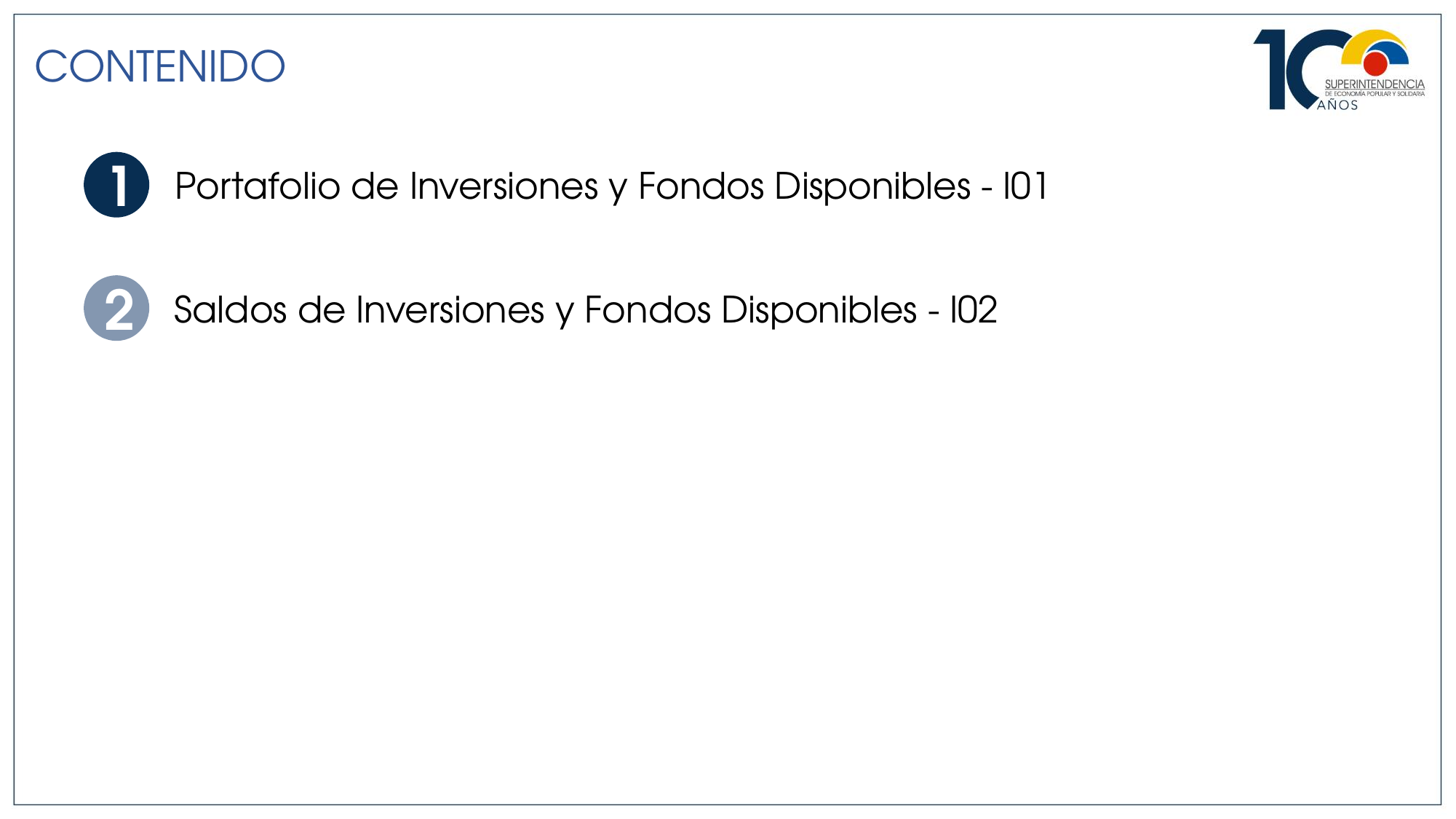

# CONTENIDO
1
Portafolio de Inversiones y Fondos Disponibles - I01
2
Saldos de Inversiones y Fondos Disponibles - I02